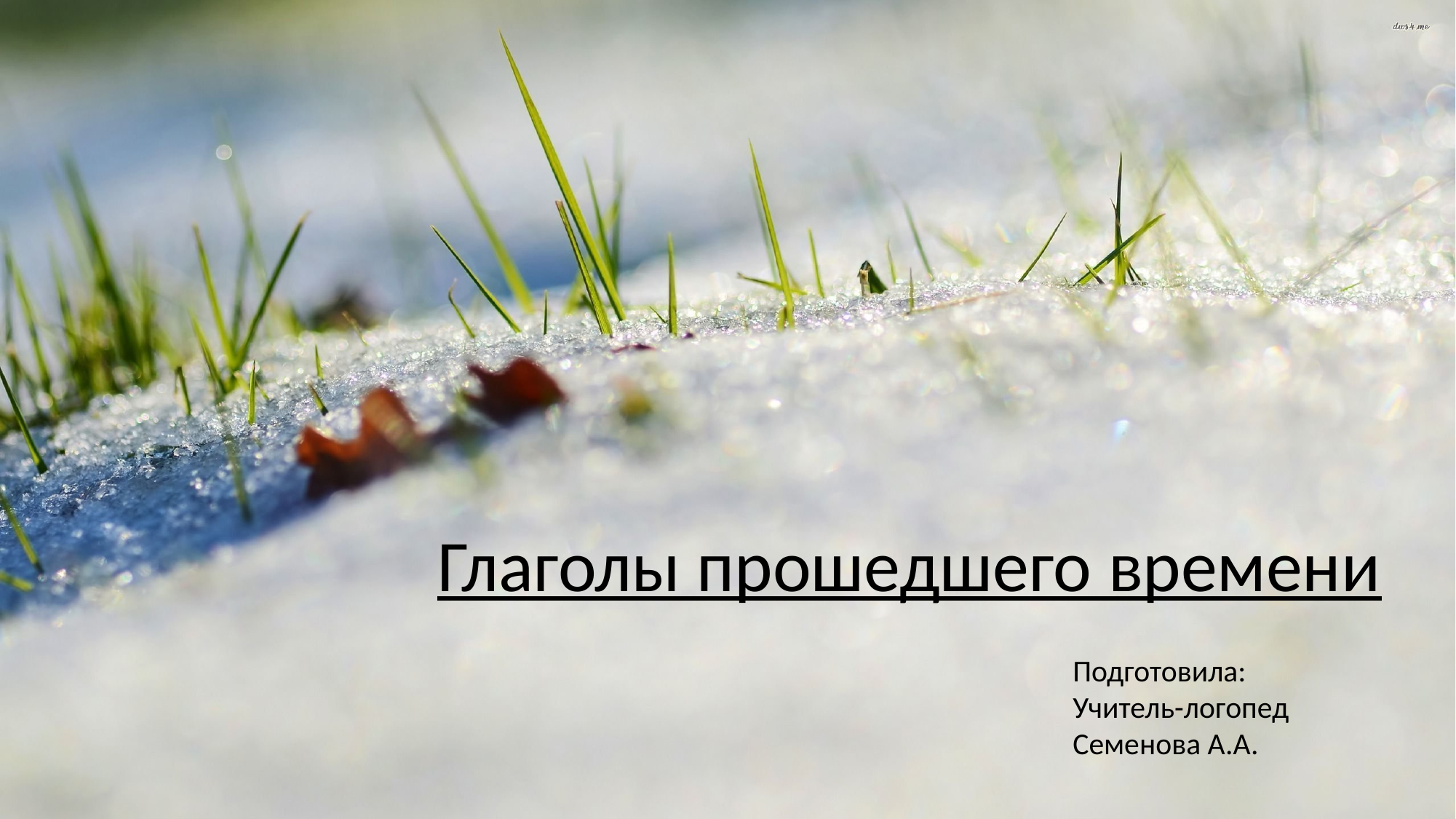

# Глаголы прошедшего времени
Подготовила:
Учитель-логопед
Семенова А.А.